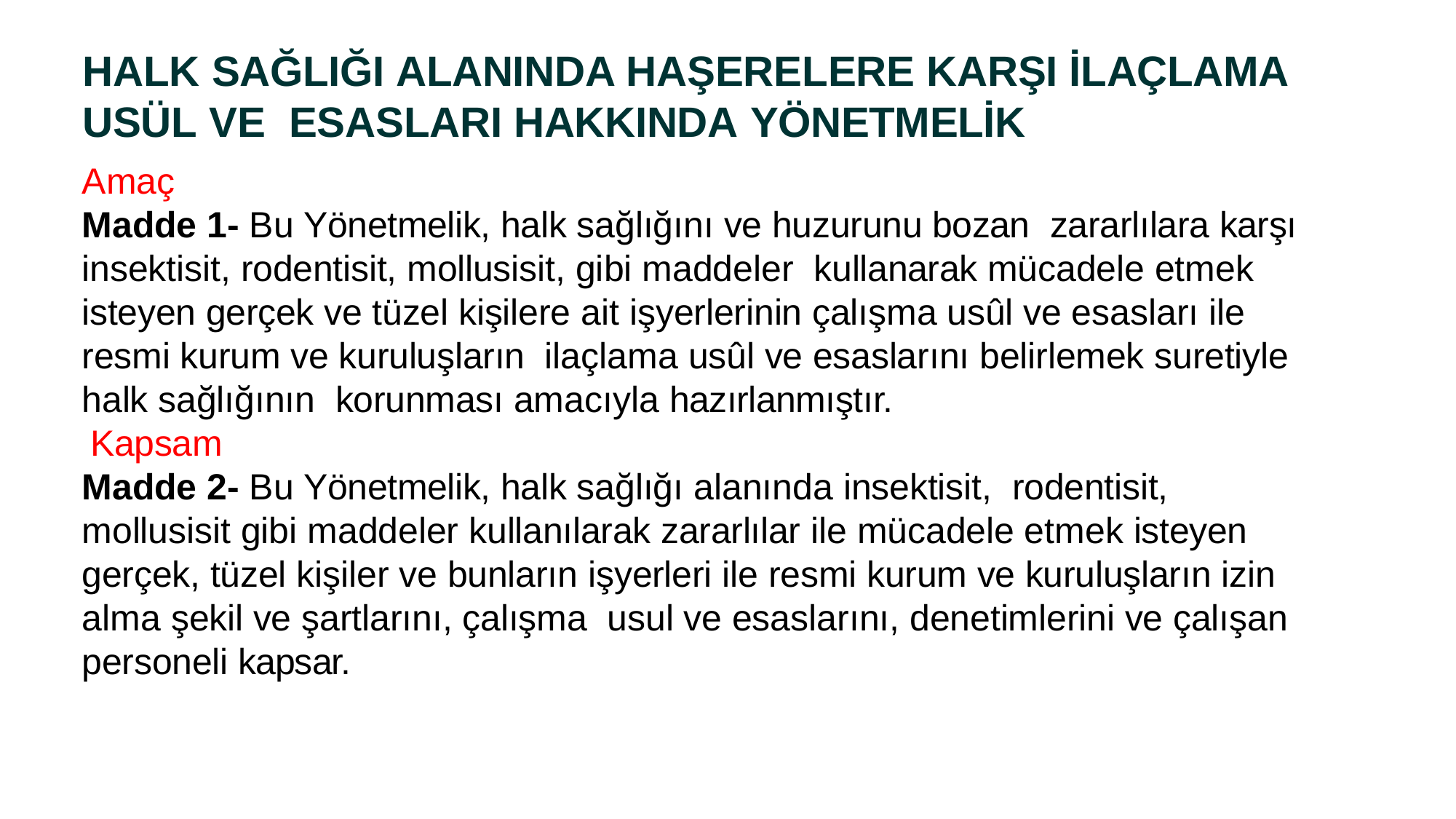

# HALK SAĞLIĞI ALANINDA HAŞERELERE KARŞI İLAÇLAMA USÜL VE  ESASLARI HAKKINDA YÖNETMELİK
Amaç
Madde 1- Bu Yönetmelik, halk sağlığını ve huzurunu bozan  zararlılara karşı insektisit, rodentisit, mollusisit, gibi maddeler  kullanarak mücadele etmek isteyen gerçek ve tüzel kişilere ait işyerlerinin çalışma usûl ve esasları ile resmi kurum ve kuruluşların  ilaçlama usûl ve esaslarını belirlemek suretiyle halk sağlığının  korunması amacıyla hazırlanmıştır.
Kapsam
Madde 2- Bu Yönetmelik, halk sağlığı alanında insektisit,  rodentisit, mollusisit gibi maddeler kullanılarak zararlılar ile mücadele etmek isteyen gerçek, tüzel kişiler ve bunların işyerleri ile resmi kurum ve kuruluşların izin alma şekil ve şartlarını, çalışma  usul ve esaslarını, denetimlerini ve çalışan personeli kapsar.